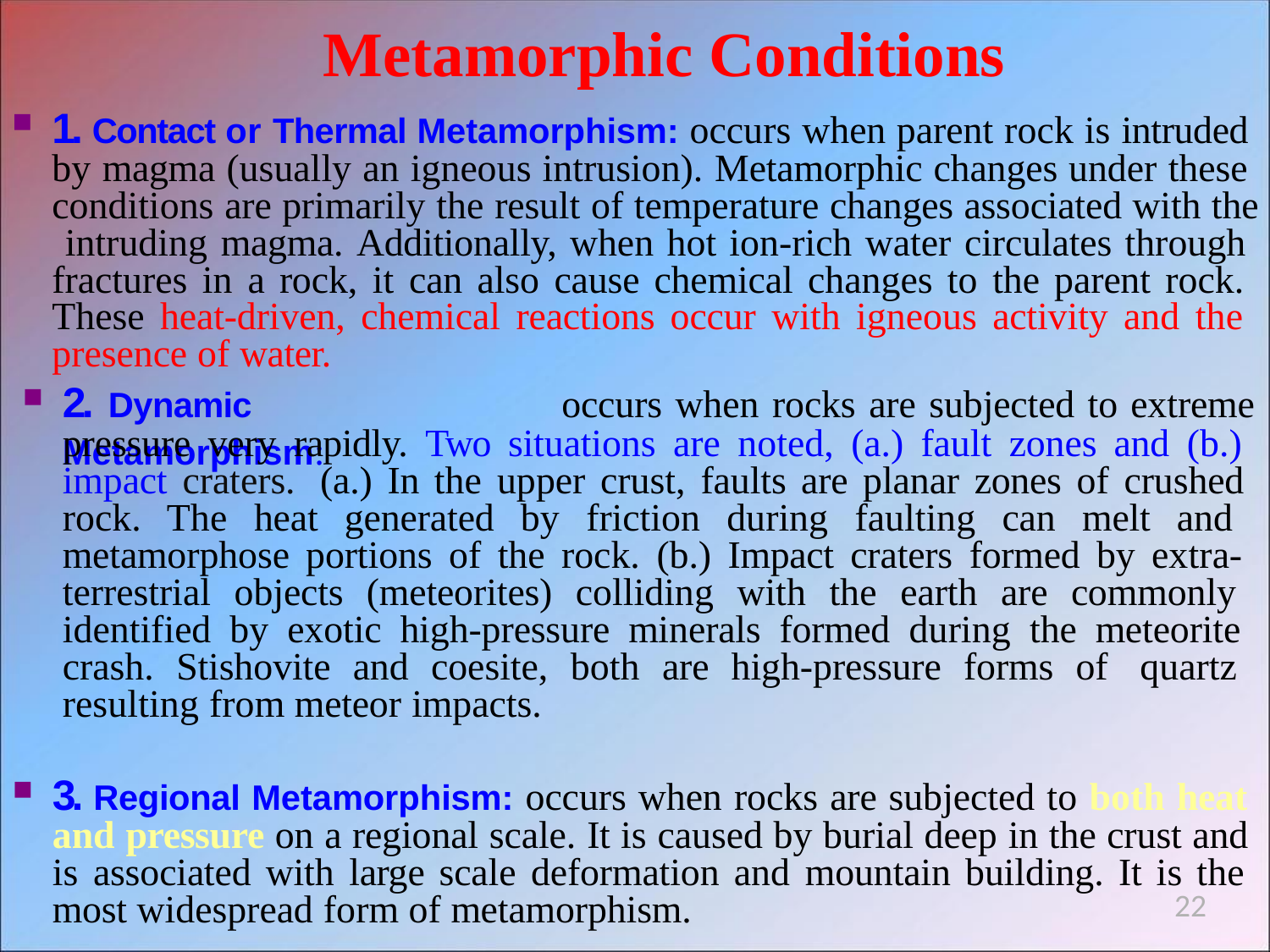

# Metamorphic Conditions
1. Contact or Thermal Metamorphism: occurs when parent rock is intruded  by magma (usually an igneous intrusion). Metamorphic changes under these  conditions are primarily the result of temperature changes associated with the  intruding magma. Additionally, when hot ion-rich water circulates through  fractures in a rock, it can also cause chemical changes to the parent rock.  These heat-driven, chemical reactions occur with igneous activity and the  presence of water.
2. Dynamic Metamorphism:
occurs when rocks are subjected to extreme
pressure very rapidly. Two situations are noted, (a.) fault zones and (b.)  impact craters. (a.) In the upper crust, faults are planar zones of crushed  rock. The heat generated by friction during faulting can melt and  metamorphose portions of the rock. (b.) Impact craters formed by extra-  terrestrial objects (meteorites) colliding with the earth are commonly  identified by exotic high-pressure minerals formed during the meteorite  crash. Stishovite and coesite, both are high-pressure forms of quartz  resulting from meteor impacts.

3. Regional Metamorphism: occurs when rocks are subjected to both heat  and pressure on a regional scale. It is caused by burial deep in the crust and  is associated with large scale deformation and mountain building. It is the  most widespread form of metamorphism.
22